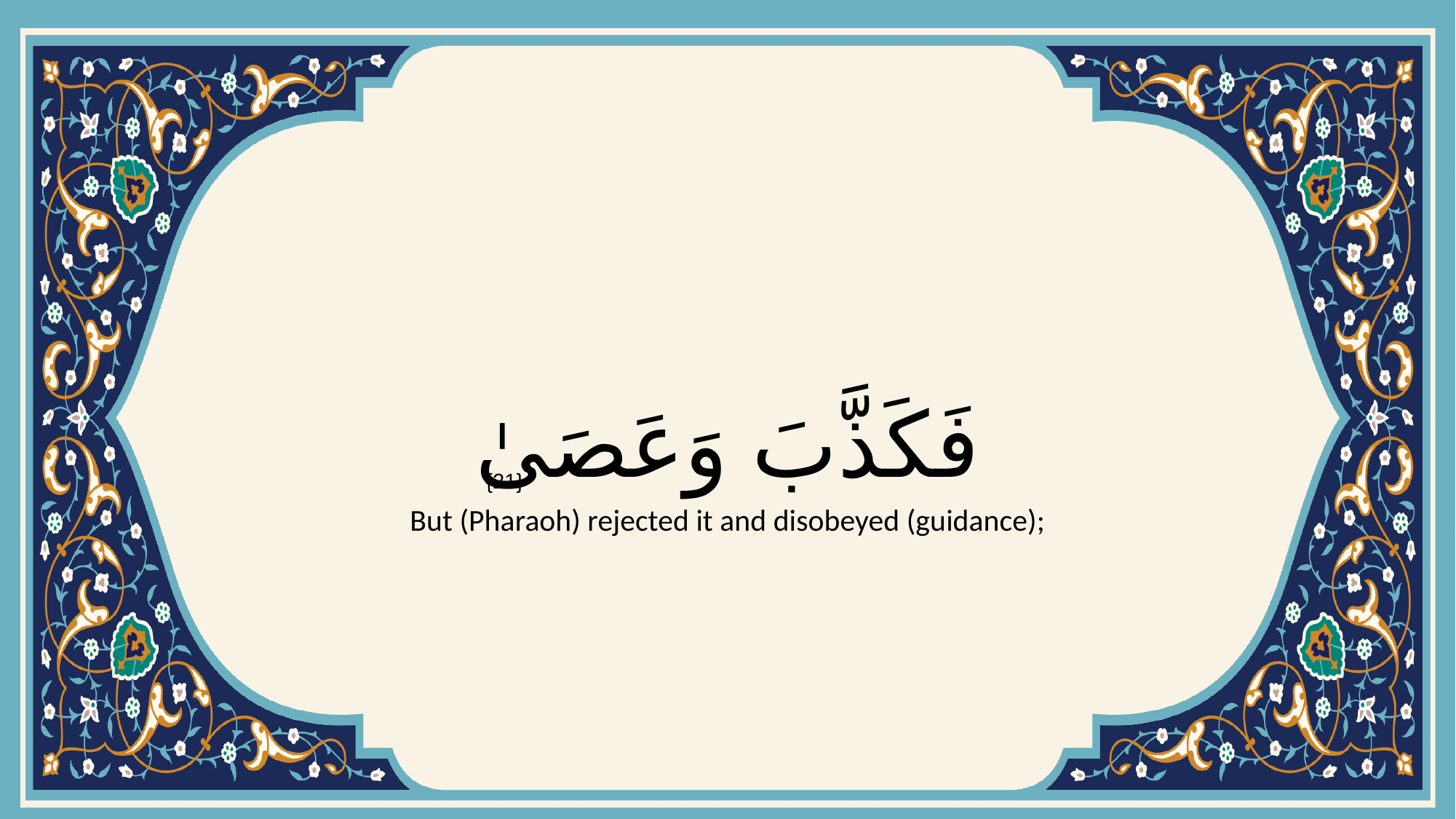

# فَكَذَّبَ وَعَصَىٰ
{21}
But (Pharaoh) rejected it and disobeyed (guidance);